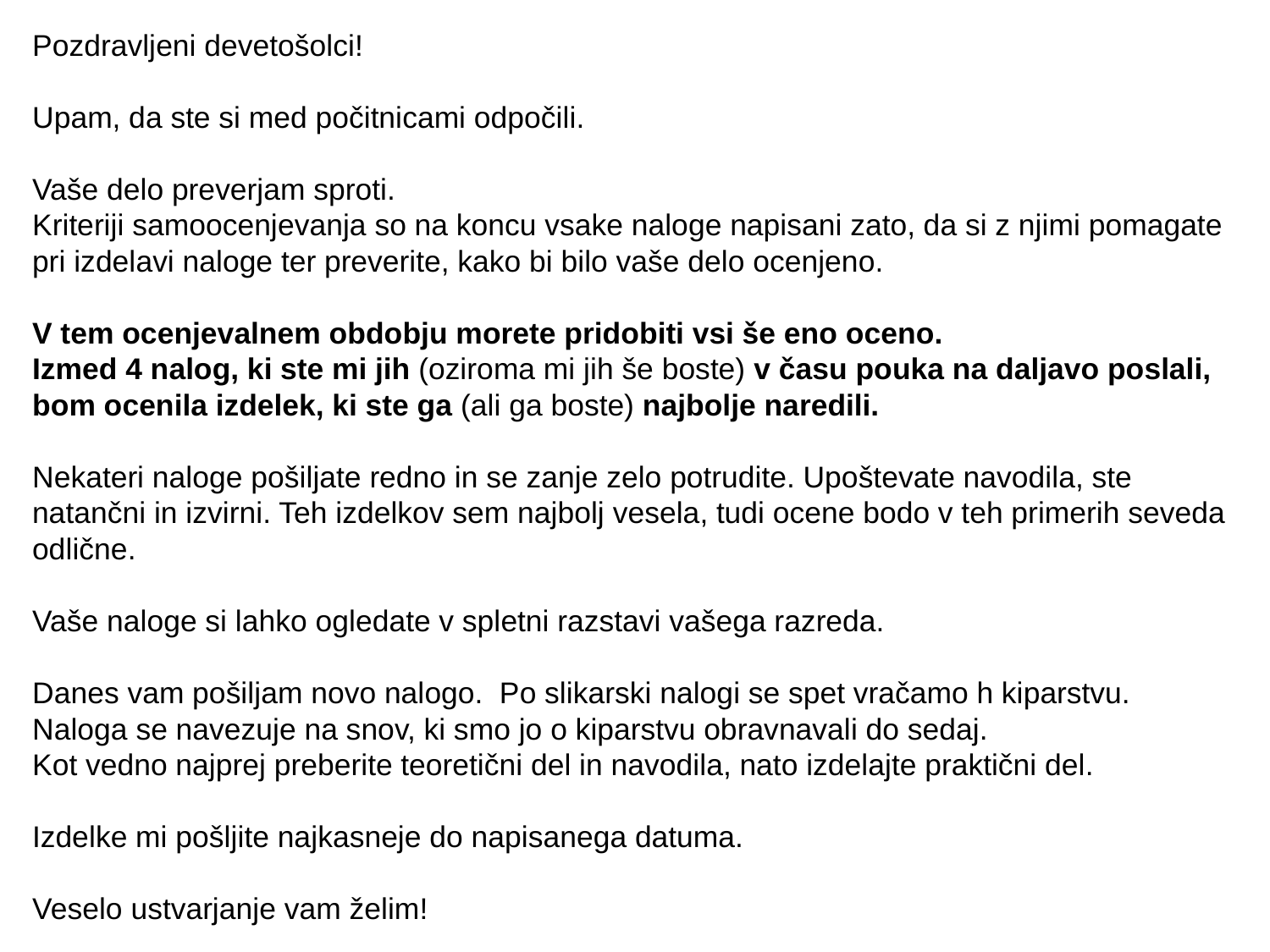

Pozdravljeni devetošolci!

Upam, da ste si med počitnicami odpočili.

Vaše delo preverjam sproti.
Kriteriji samoocenjevanja so na koncu vsake naloge napisani zato, da si z njimi pomagate pri izdelavi naloge ter preverite, kako bi bilo vaše delo ocenjeno.

V tem ocenjevalnem obdobju morete pridobiti vsi še eno oceno.
Izmed 4 nalog, ki ste mi jih (oziroma mi jih še boste) v času pouka na daljavo poslali, bom ocenila izdelek, ki ste ga (ali ga boste) najbolje naredili.

Nekateri naloge pošiljate redno in se zanje zelo potrudite. Upoštevate navodila, ste natančni in izvirni. Teh izdelkov sem najbolj vesela, tudi ocene bodo v teh primerih seveda odlične.

Vaše naloge si lahko ogledate v spletni razstavi vašega razreda.

Danes vam pošiljam novo nalogo.  Po slikarski nalogi se spet vračamo h kiparstvu.
Naloga se navezuje na snov, ki smo jo o kiparstvu obravnavali do sedaj.
Kot vedno najprej preberite teoretični del in navodila, nato izdelajte praktični del.

Izdelke mi pošljite najkasneje do napisanega datuma.

Veselo ustvarjanje vam želim!